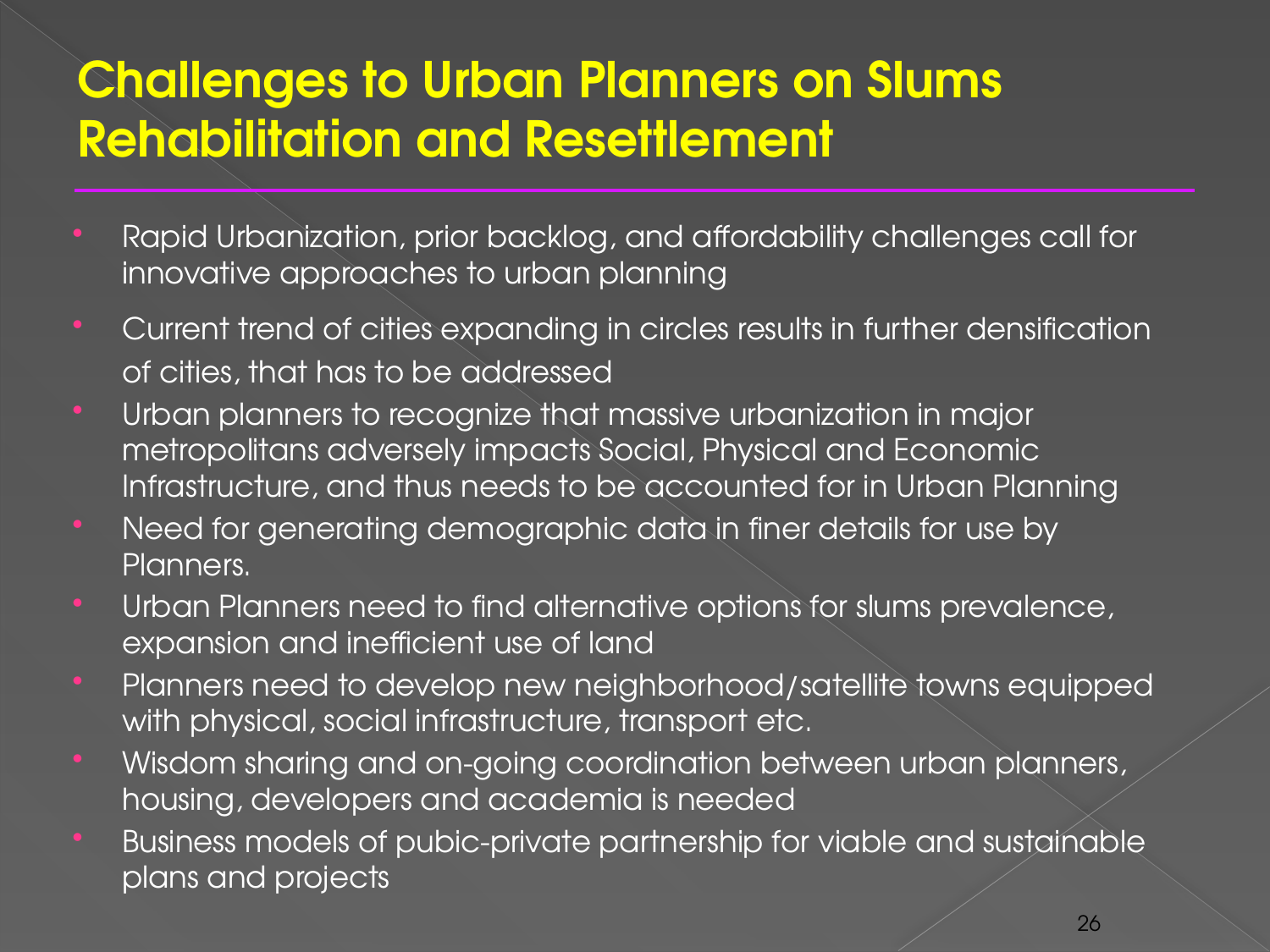

# Challenges to Urban Planners on Slums Rehabilitation and Resettlement
Rapid Urbanization, prior backlog, and affordability challenges call for innovative approaches to urban planning
Current trend of cities expanding in circles results in further densification of cities, that has to be addressed
Urban planners to recognize that massive urbanization in major metropolitans adversely impacts Social, Physical and Economic Infrastructure, and thus needs to be accounted for in Urban Planning
Need for generating demographic data in finer details for use by Planners.
Urban Planners need to find alternative options for slums prevalence, expansion and inefficient use of land
Planners need to develop new neighborhood/satellite towns equipped with physical, social infrastructure, transport etc.
Wisdom sharing and on-going coordination between urban planners, housing, developers and academia is needed
Business models of pubic-private partnership for viable and sustainable plans and projects

26